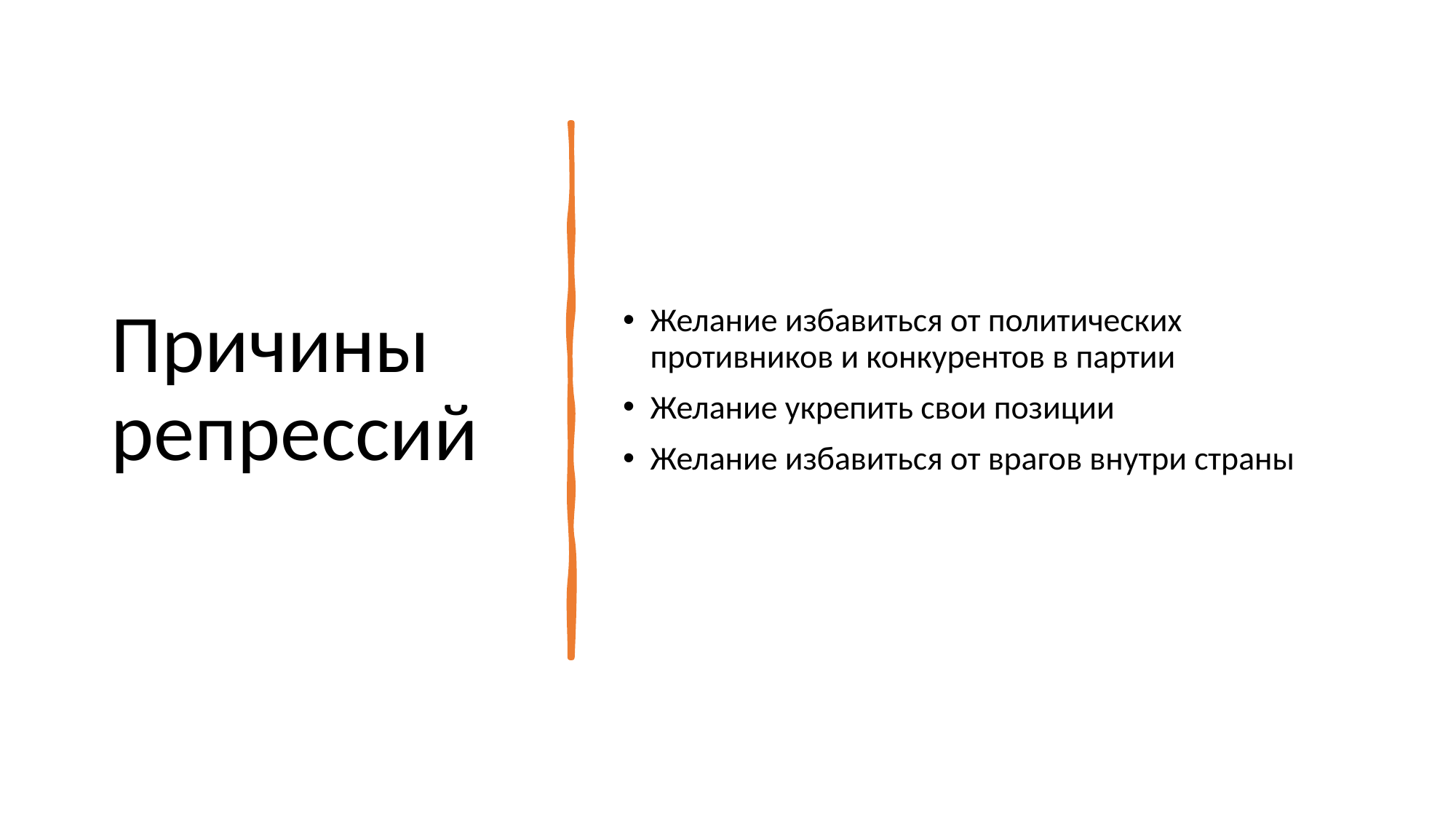

# Причины репрессий
Желание избавиться от политических противников и конкурентов в партии
Желание укрепить свои позиции
Желание избавиться от врагов внутри страны